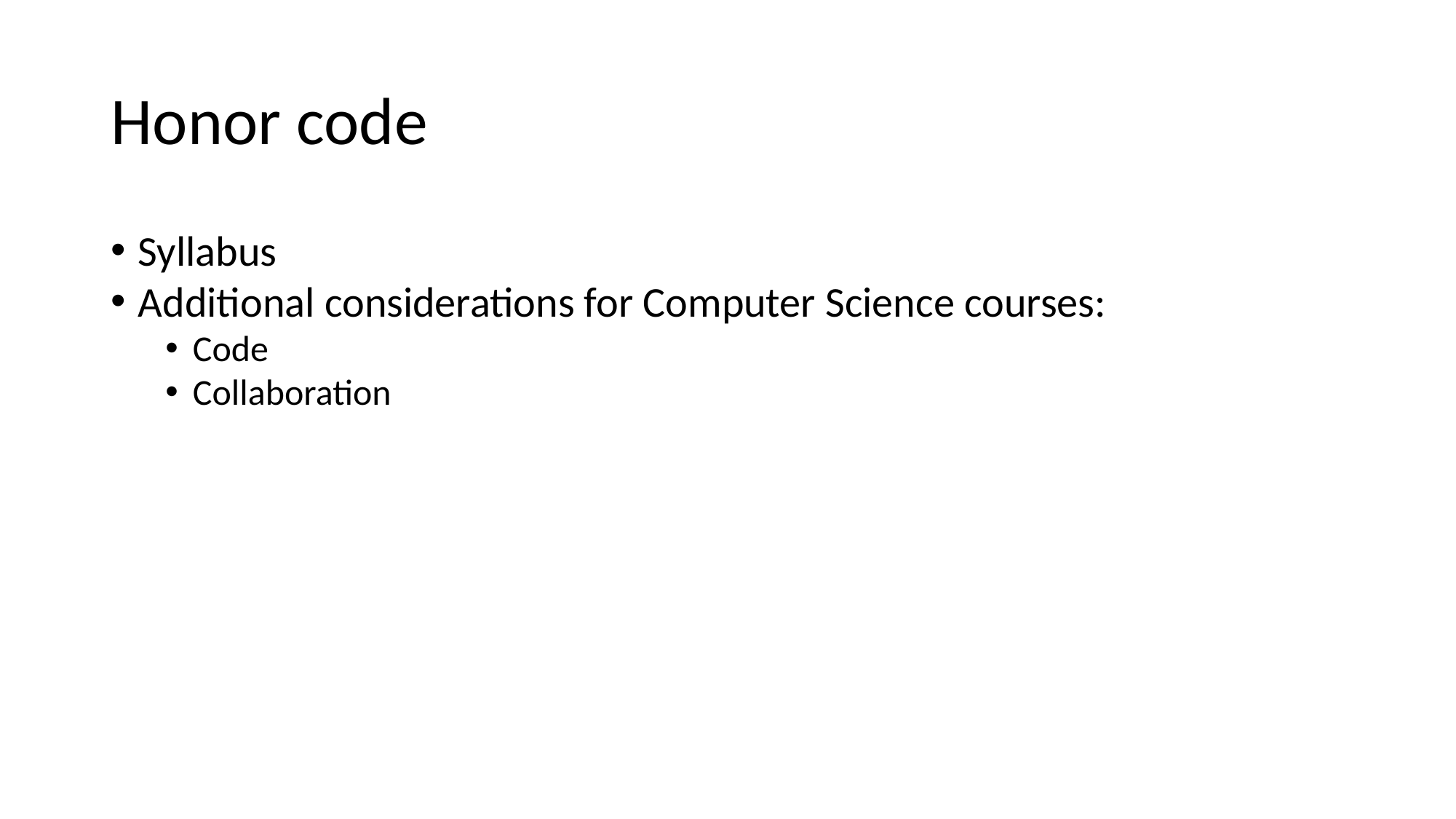

# Honor code
Syllabus
Additional considerations for Computer Science courses:
Code
Collaboration